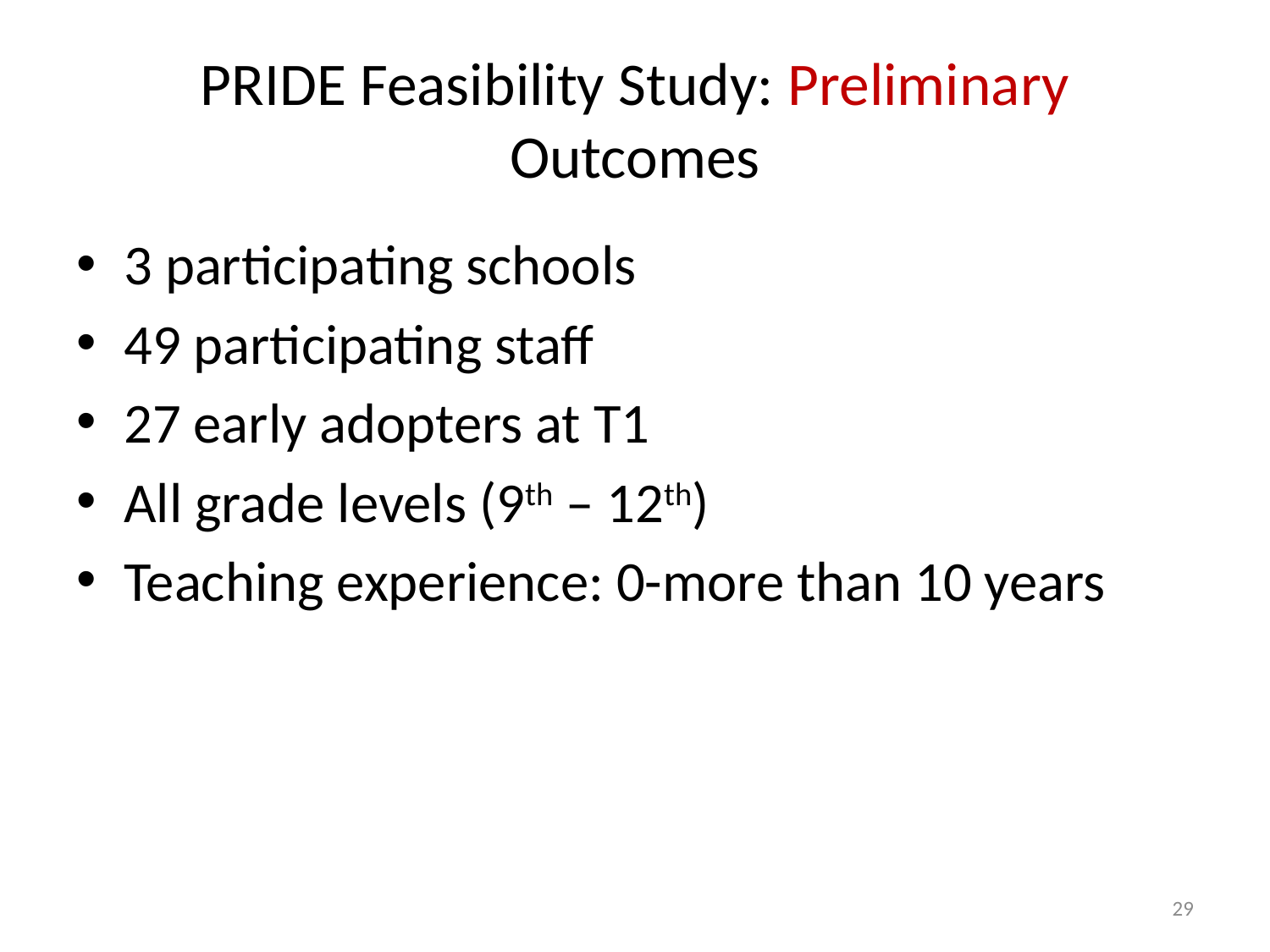

# PRIDE Feasibility Study: Preliminary Outcomes
3 participating schools
49 participating staff
27 early adopters at T1
All grade levels (9th – 12th)
Teaching experience: 0-more than 10 years

29